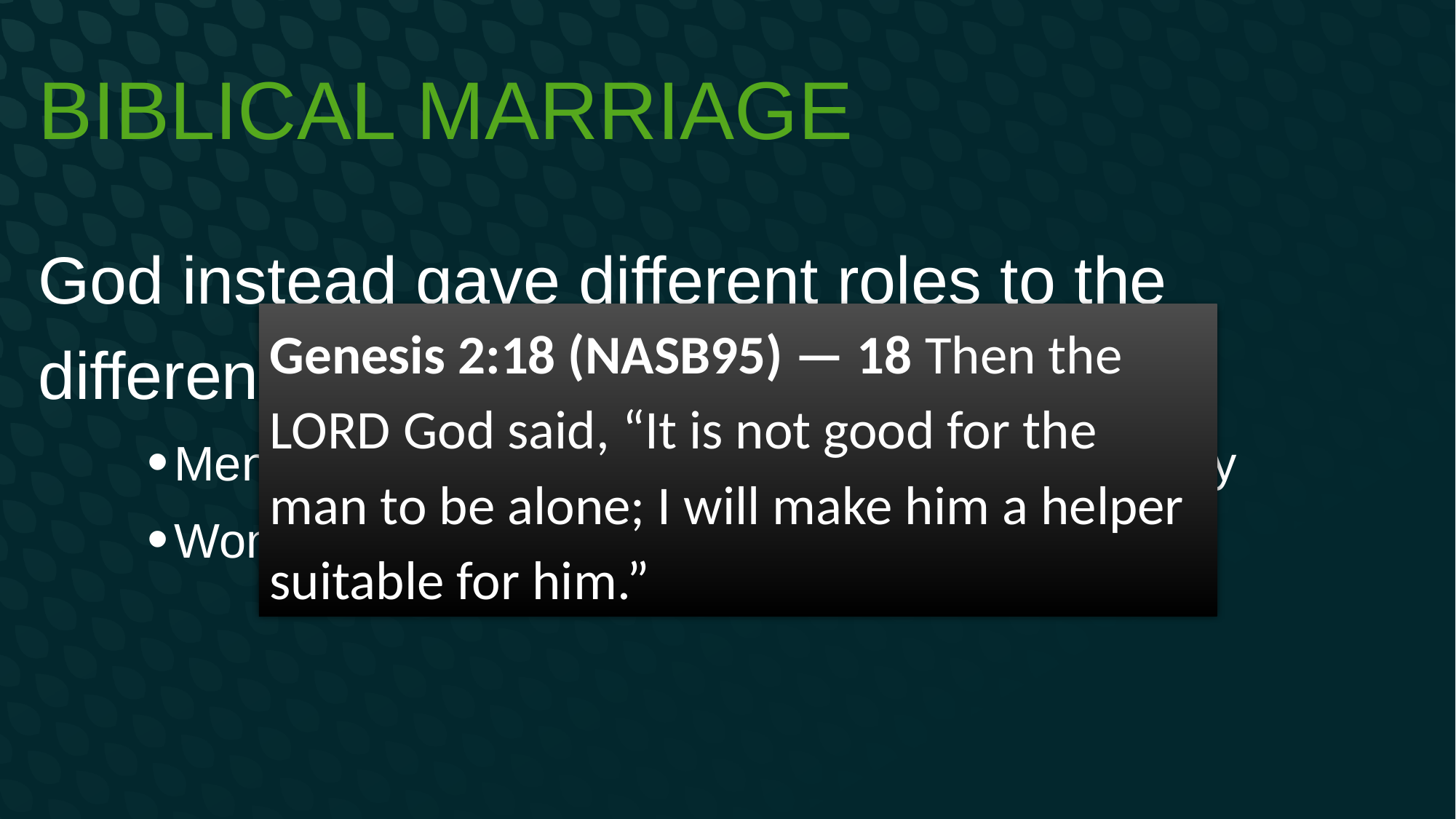

# Biblical Marriage
God instead gave different roles to the different genders
Men s are supposed to be the leader of the family
Women are supposed to be in a support role

Genesis 2:18 (NASB95) — 18 Then the Lord God said, “It is not good for the man to be alone; I will make him a helper suitable for him.”